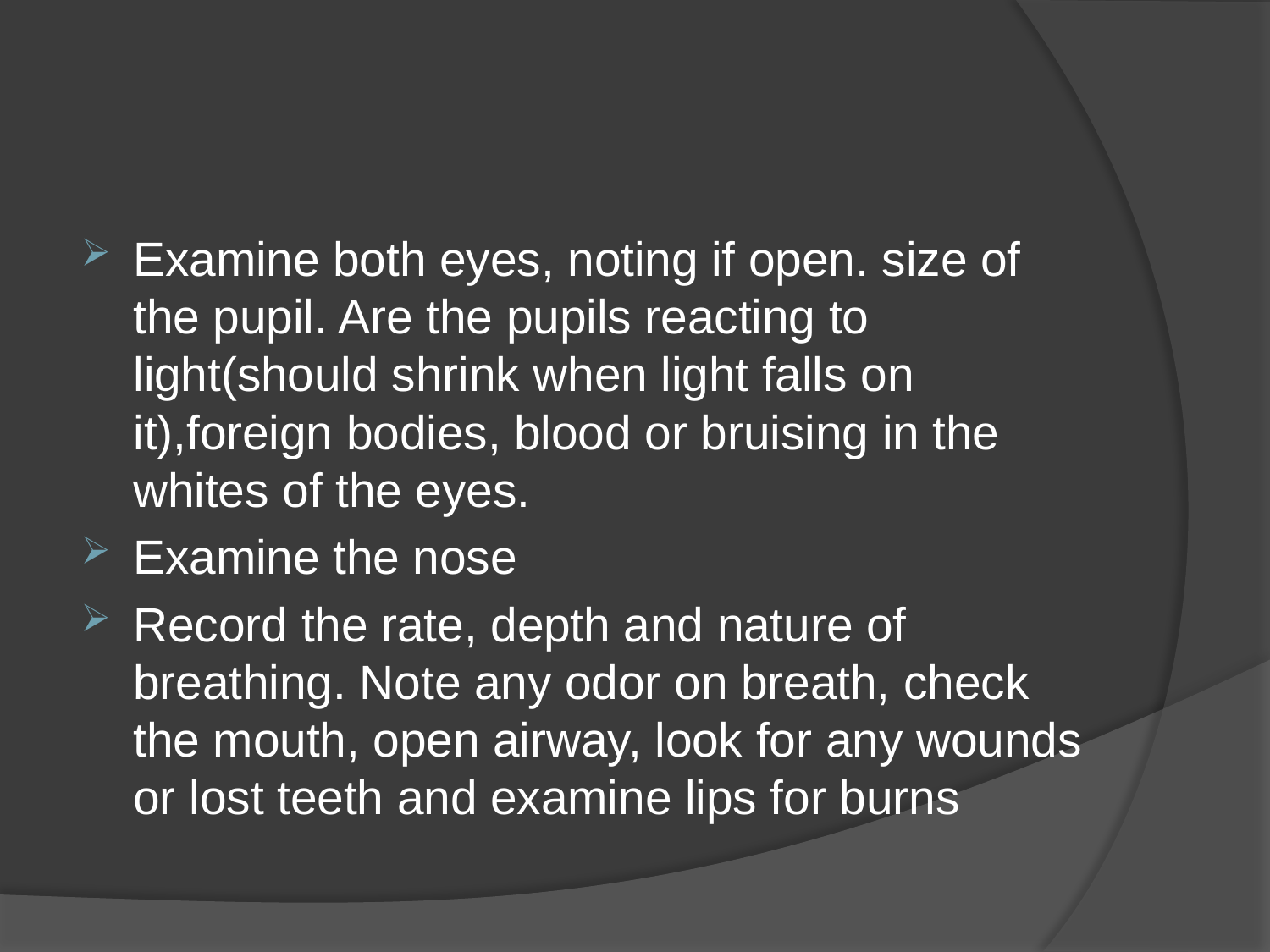

#
Examine both eyes, noting if open. size of the pupil. Are the pupils reacting to light(should shrink when light falls on it),foreign bodies, blood or bruising in the whites of the eyes.
Examine the nose
Record the rate, depth and nature of breathing. Note any odor on breath, check the mouth, open airway, look for any wounds or lost teeth and examine lips for burns